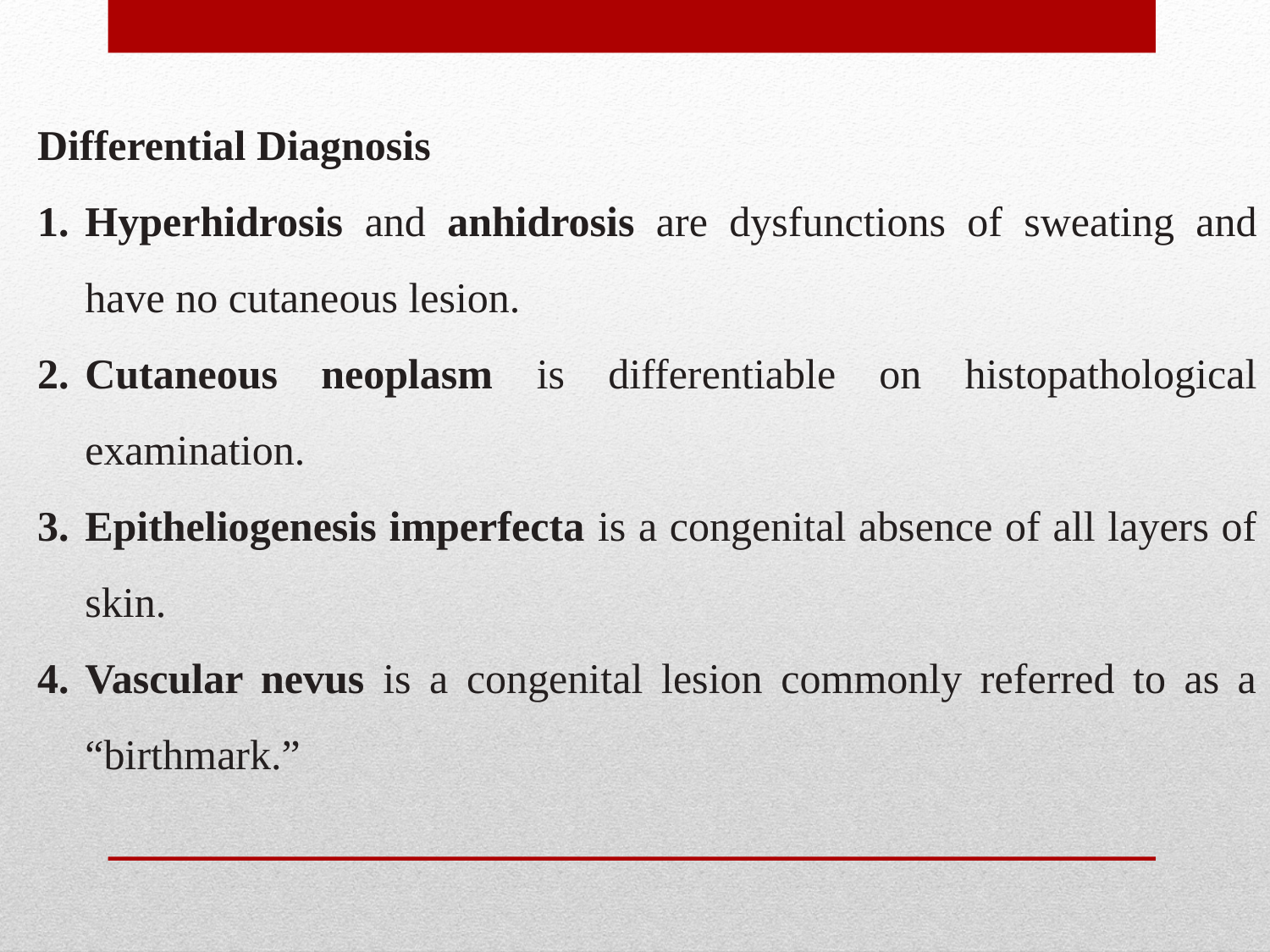

Differential Diagnosis
Hyperhidrosis and anhidrosis are dysfunctions of sweating and have no cutaneous lesion.
Cutaneous neoplasm is differentiable on histopathological examination.
Epitheliogenesis imperfecta is a congenital absence of all layers of skin.
Vascular nevus is a congenital lesion commonly referred to as a “birthmark.”